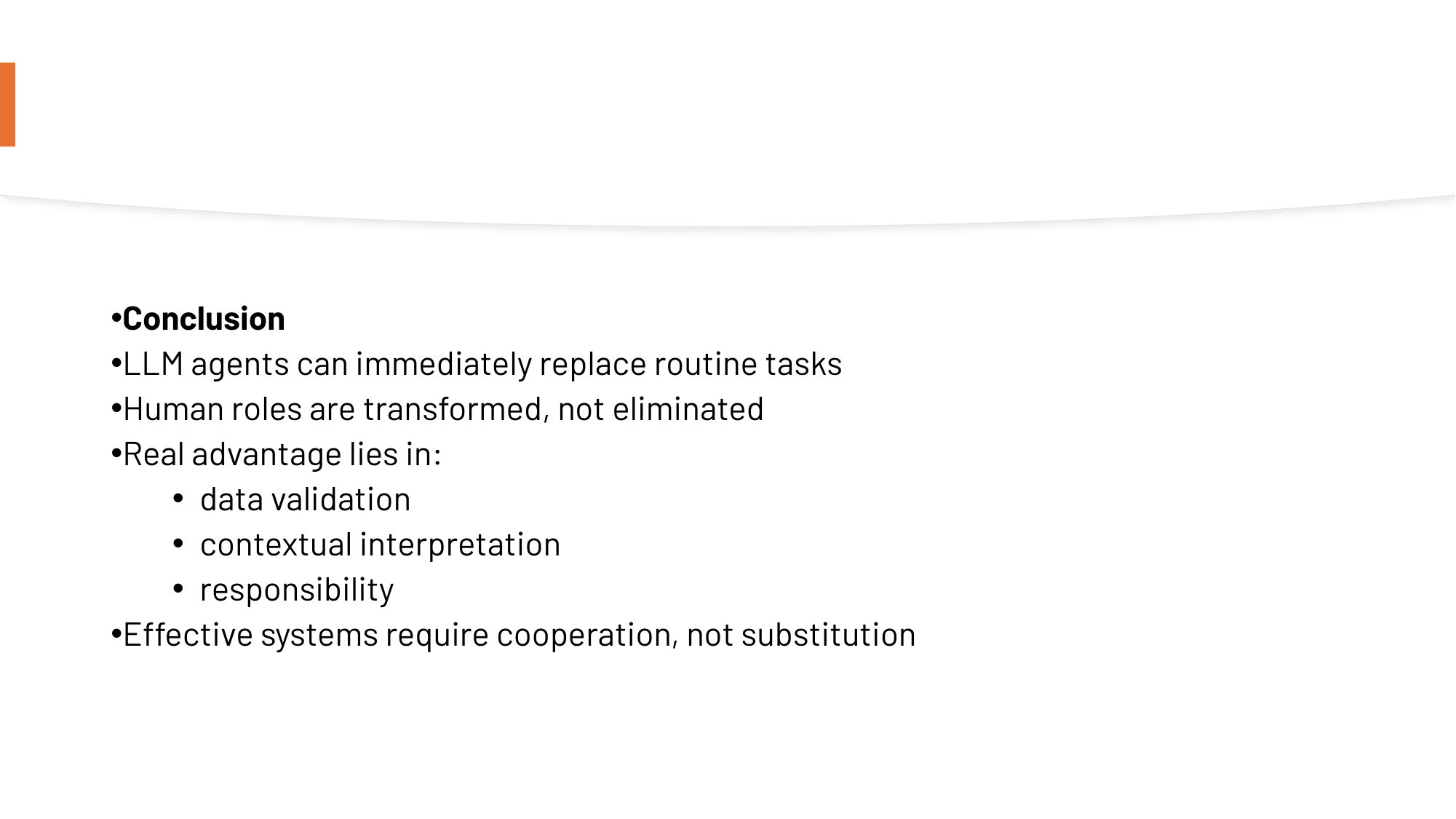

Conclusion
LLM agents can immediately replace routine tasks
Human roles are transformed, not eliminated
Real advantage lies in:
data validation
contextual interpretation
responsibility
Effective systems require cooperation, not substitution